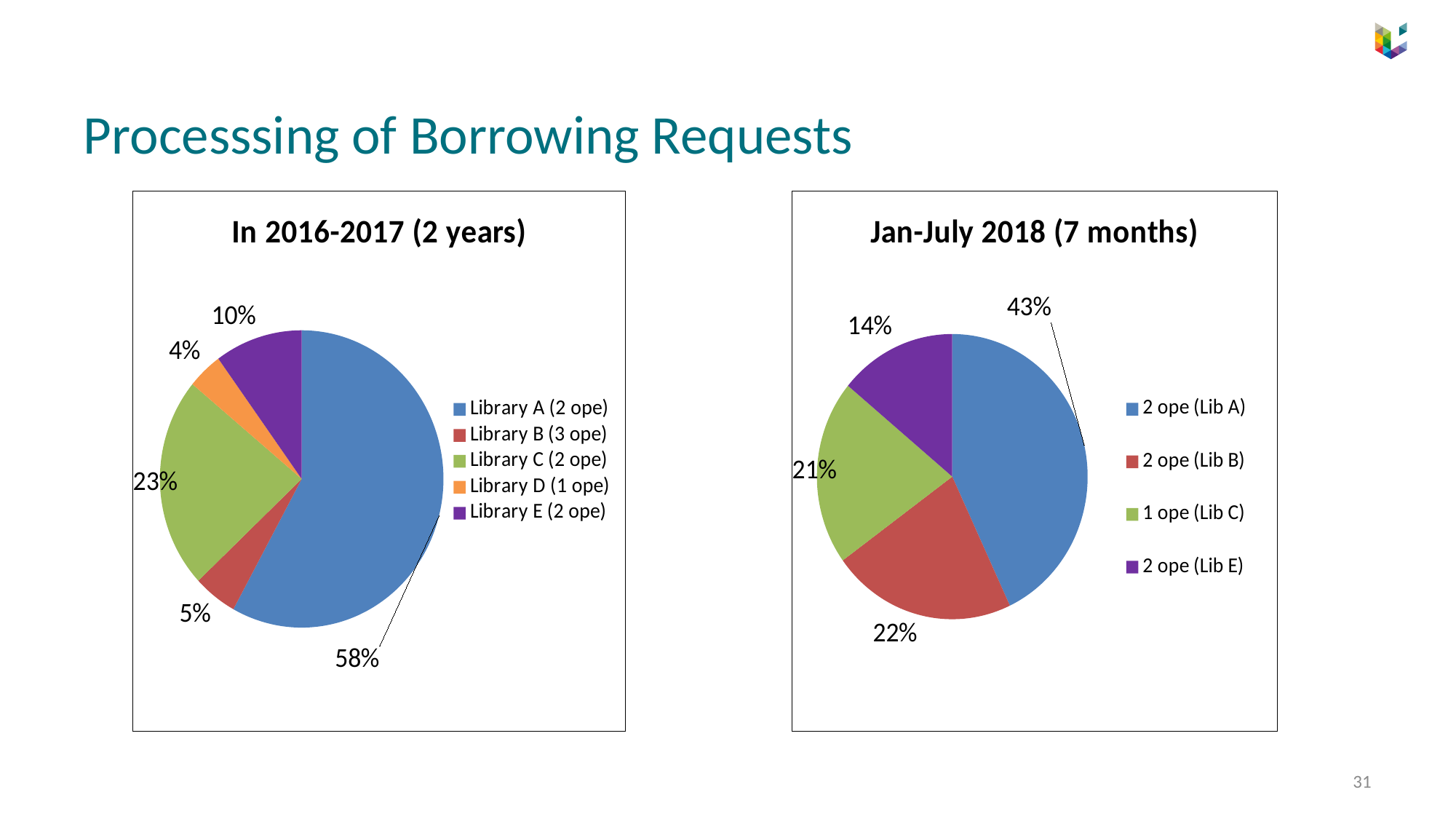

# Processsing of Borrowing Requests

### Chart:

| Category | Jan-July 2018 (7 months) |
|---|---|
| 2 ope (Lib A) | 43.0 |
| 2 ope (Lib B) | 22.0 |
| 1 ope (Lib C) | 21.0 |
| 2 ope (Lib E) | 14.0 |

### Chart:

| Category | In 2016-2017 (2 years) |
|---|---|
| Library A (2 ope) | 58.0 |
| Library B (3 ope) | 5.0 |
| Library C (2 ope) | 23.0 |
| Library D (1 ope) | 4.0 |
| Library E (2 ope) | 10.0 |
31